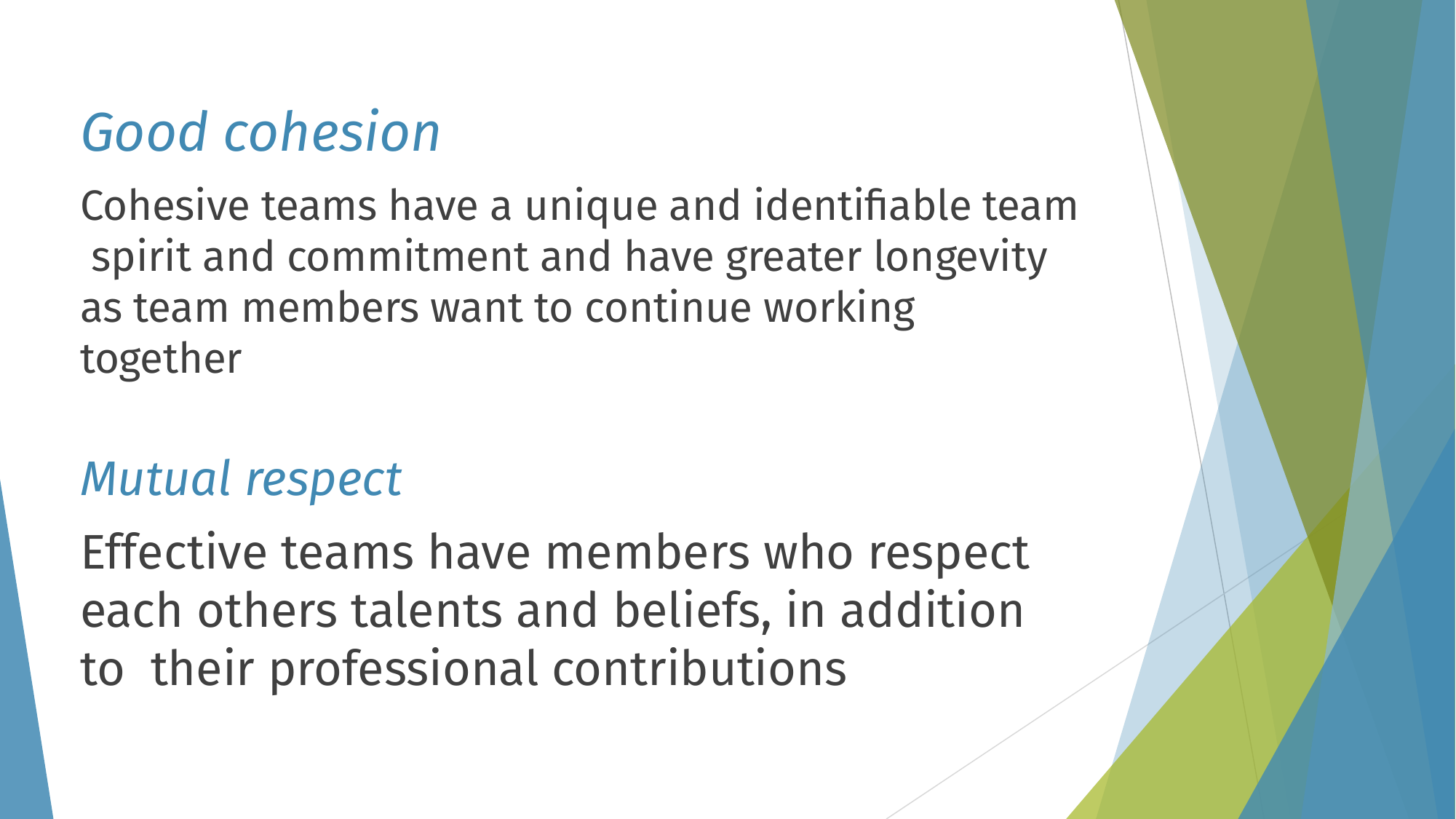

# Good cohesion
Cohesive teams have a unique and identifiable team  spirit and commitment and have greater longevity  as team members want to continue working  together

Mutual respect
Effective teams have members who respect  each others talents and beliefs, in addition to  their professional contributions